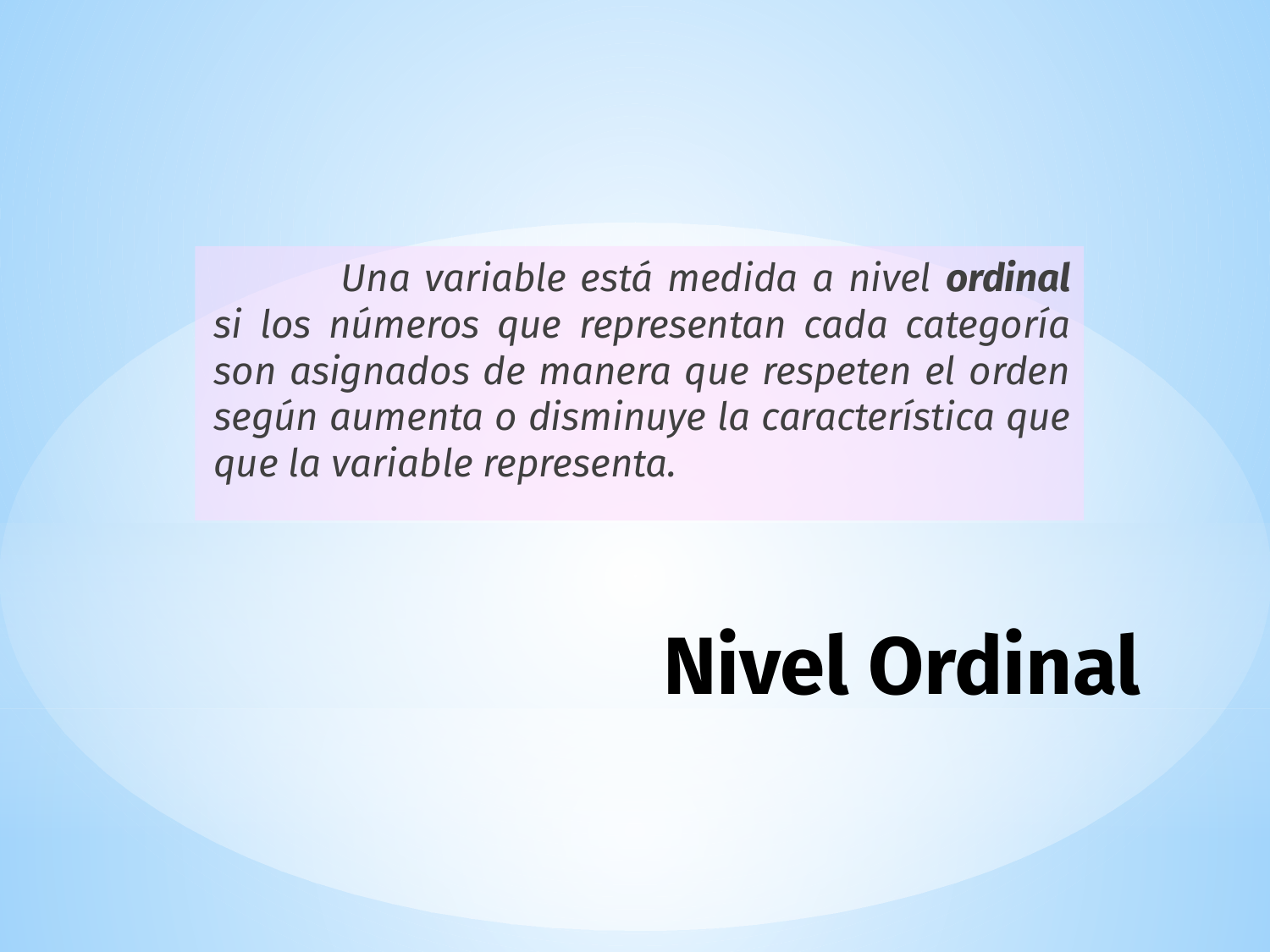

Una variable está medida a nivel ordinal si los números que representan cada categoría son asignados de manera que respeten el orden según aumenta o disminuye la característica que que la variable representa.
# Nivel Ordinal